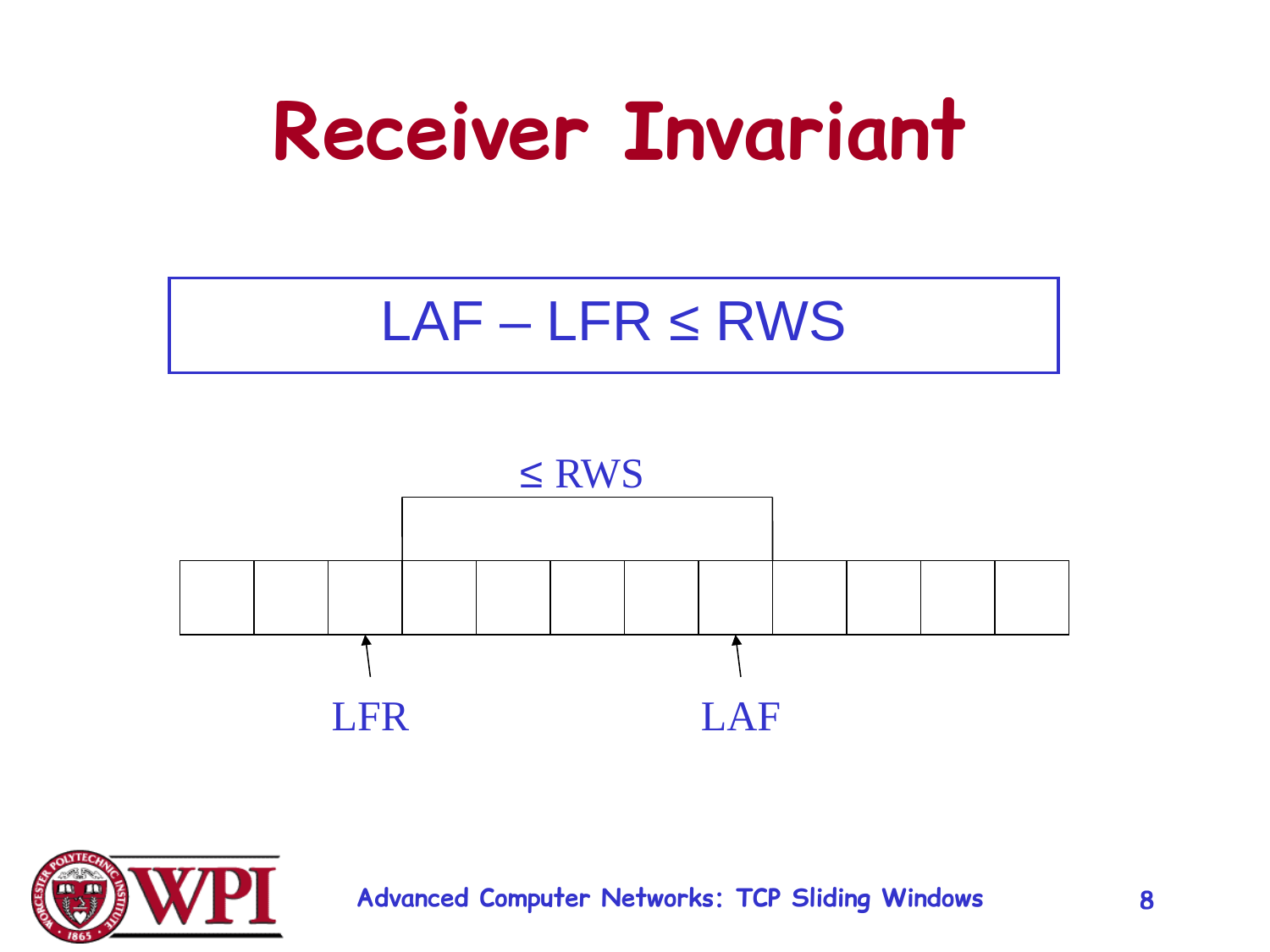

# Receiver Invariant
LAF – LFR ≤ RWS
≤ RWS

LFR
LAF
Advanced Computer Networks: TCP Sliding Windows
8